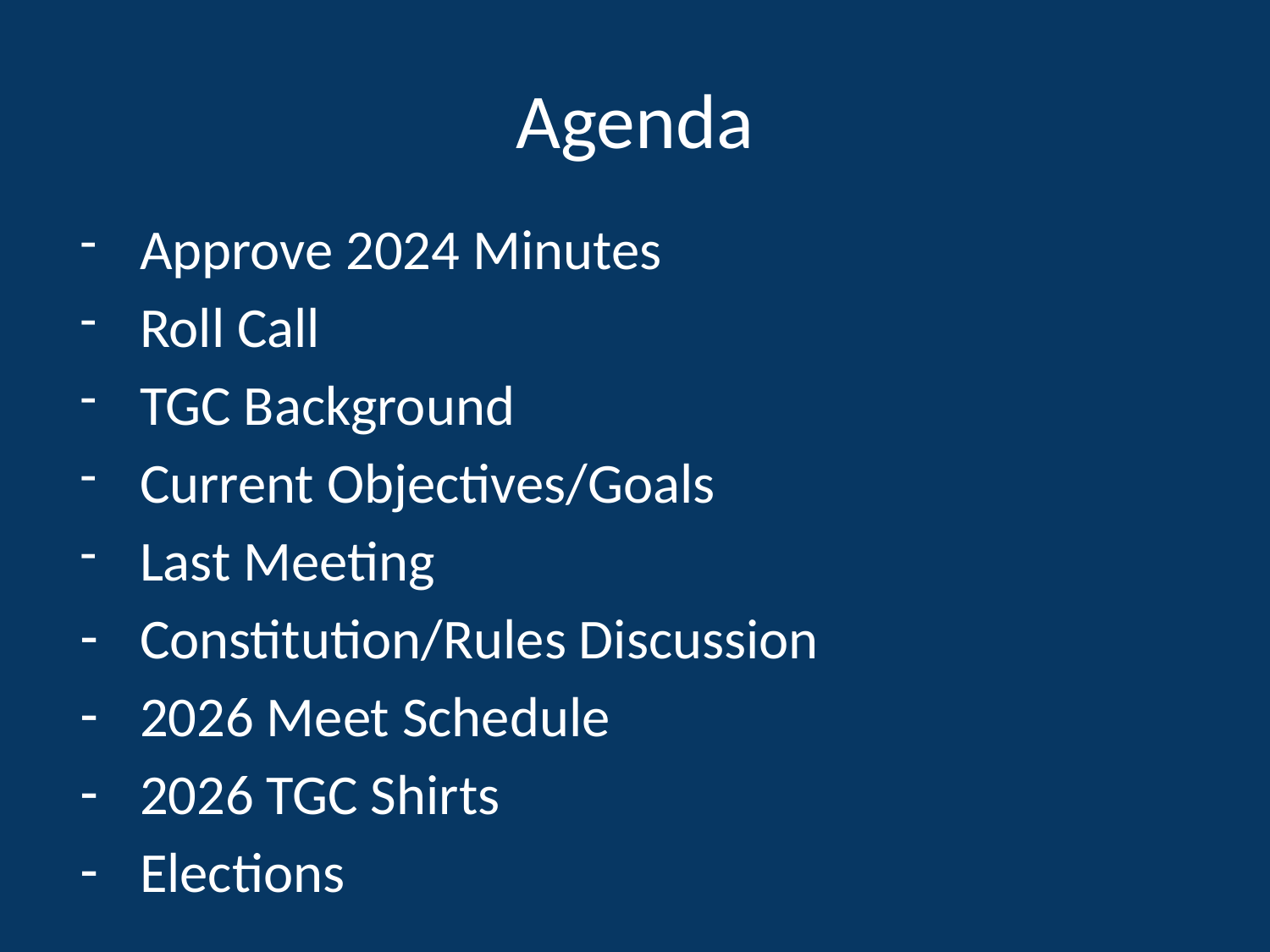

# Agenda
Approve 2024 Minutes
Roll Call
TGC Background
Current Objectives/Goals
Last Meeting
Constitution/Rules Discussion
2026 Meet Schedule
2026 TGC Shirts
Elections